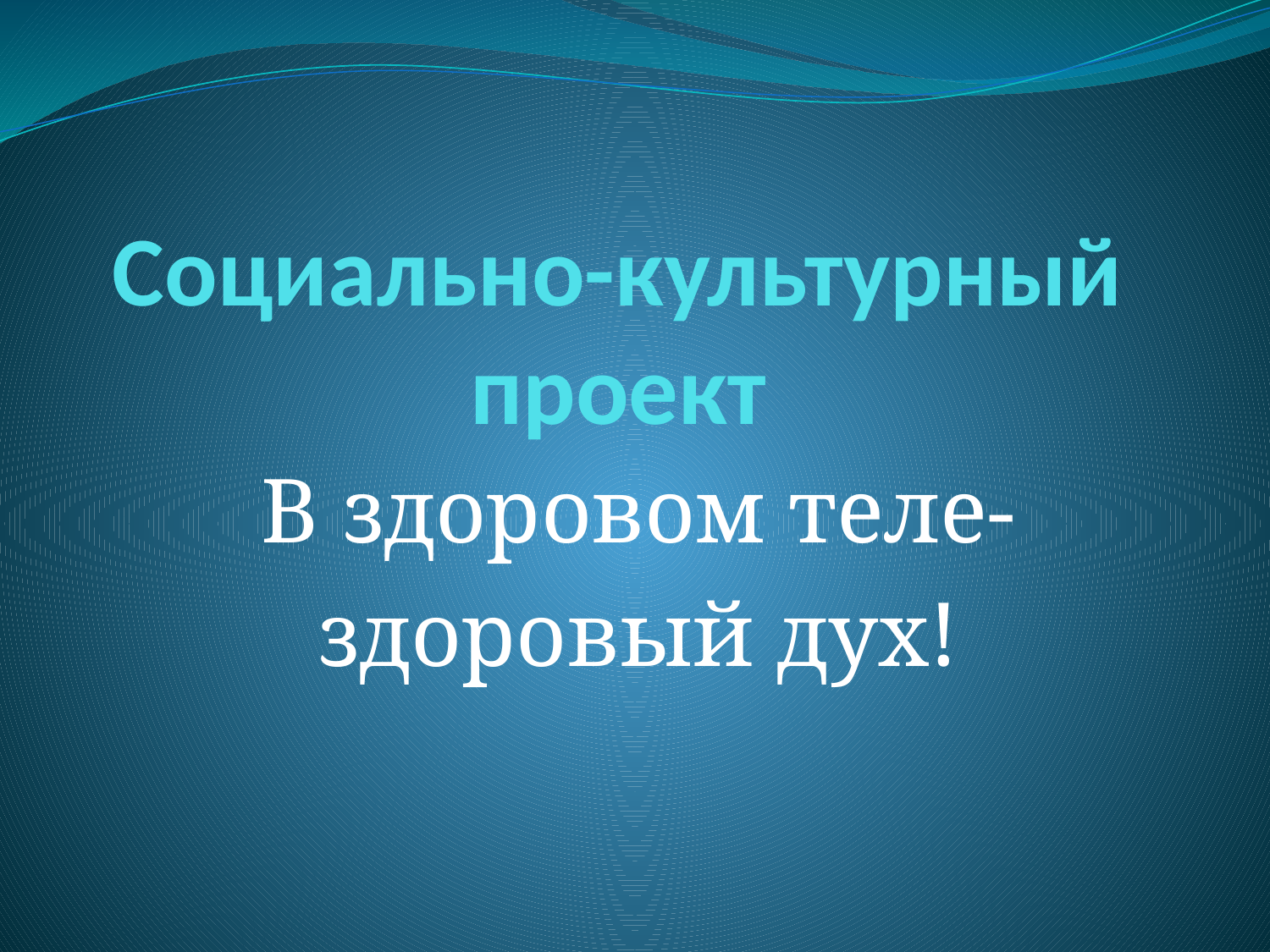

# Социально-культурный проект
  В здоровом теле-
  здоровый дух!